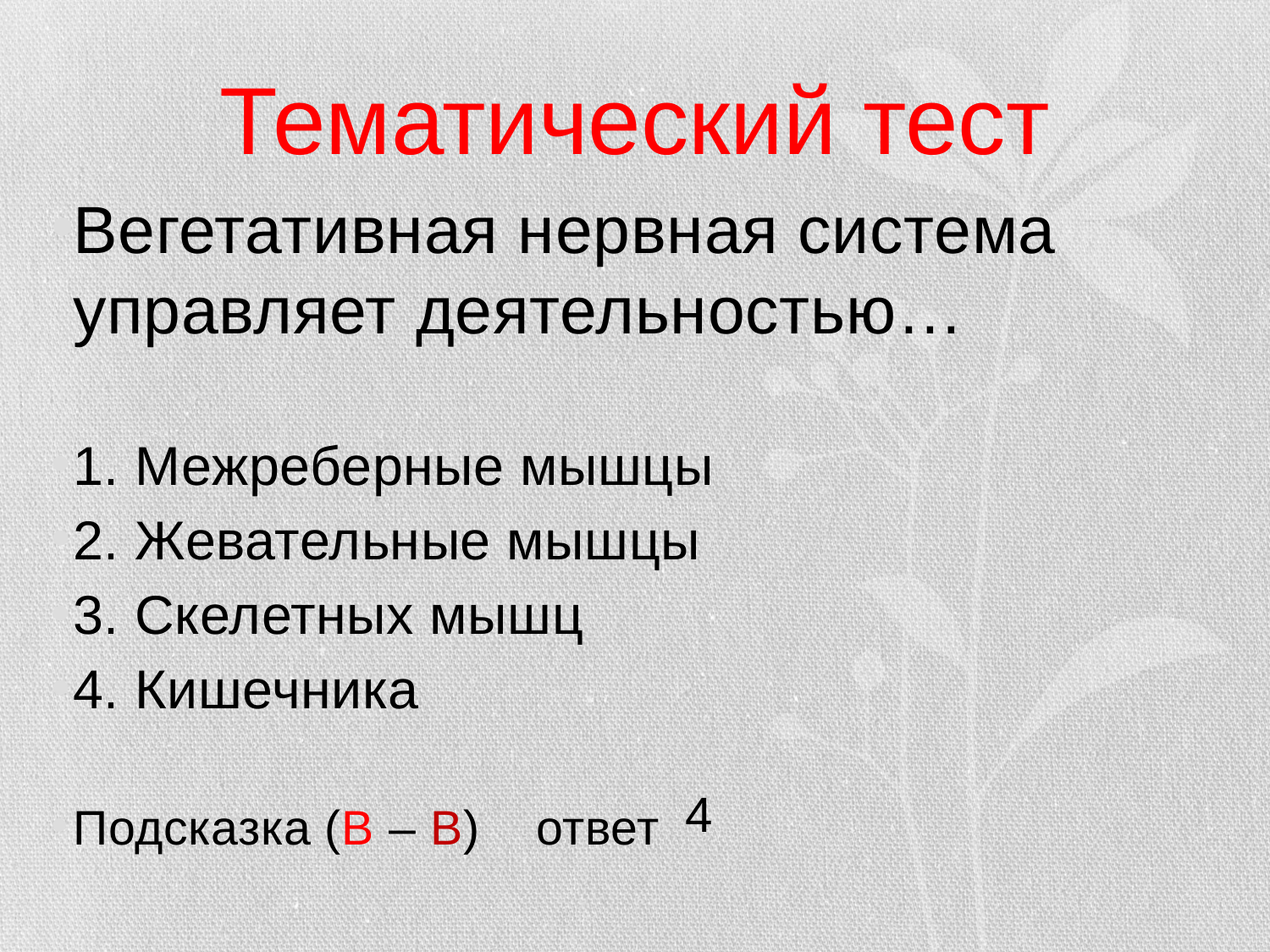

# Тематический тест
Вегетативная нервная система управляет деятельностью…

1. Межреберные мышцы
2. Жевательные мышцы
3. Скелетных мышц
4. Кишечника

Подсказка (В – В)    ответ
4